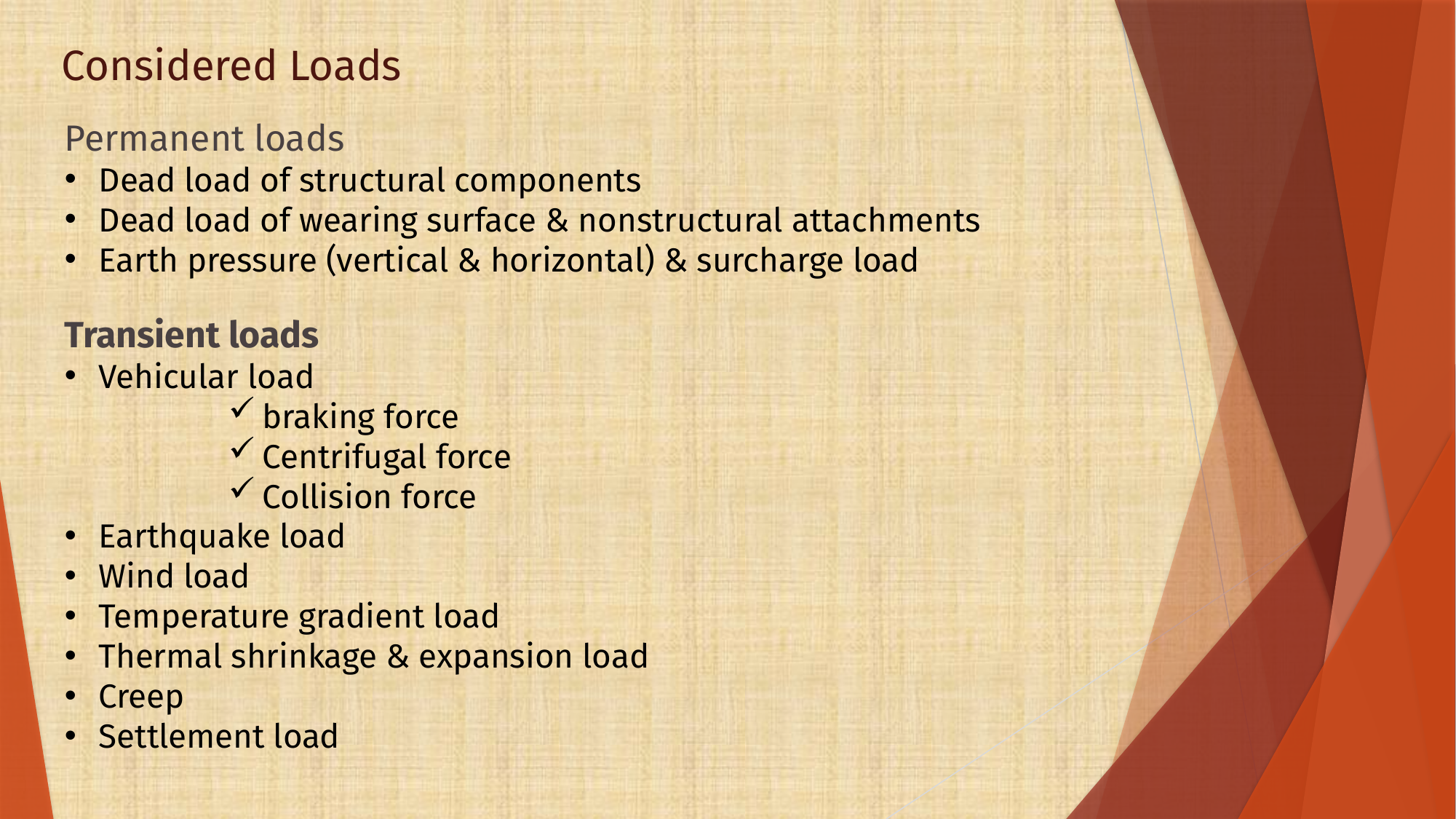

Considered Loads

Permanent loads
Dead load of structural components
Dead load of wearing surface & nonstructural attachments
Earth pressure (vertical & horizontal) & surcharge load

Transient loads
Vehicular load
braking force
Centrifugal force
Collision force
Earthquake load
Wind load
Temperature gradient load
Thermal shrinkage & expansion load
Creep
Settlement load